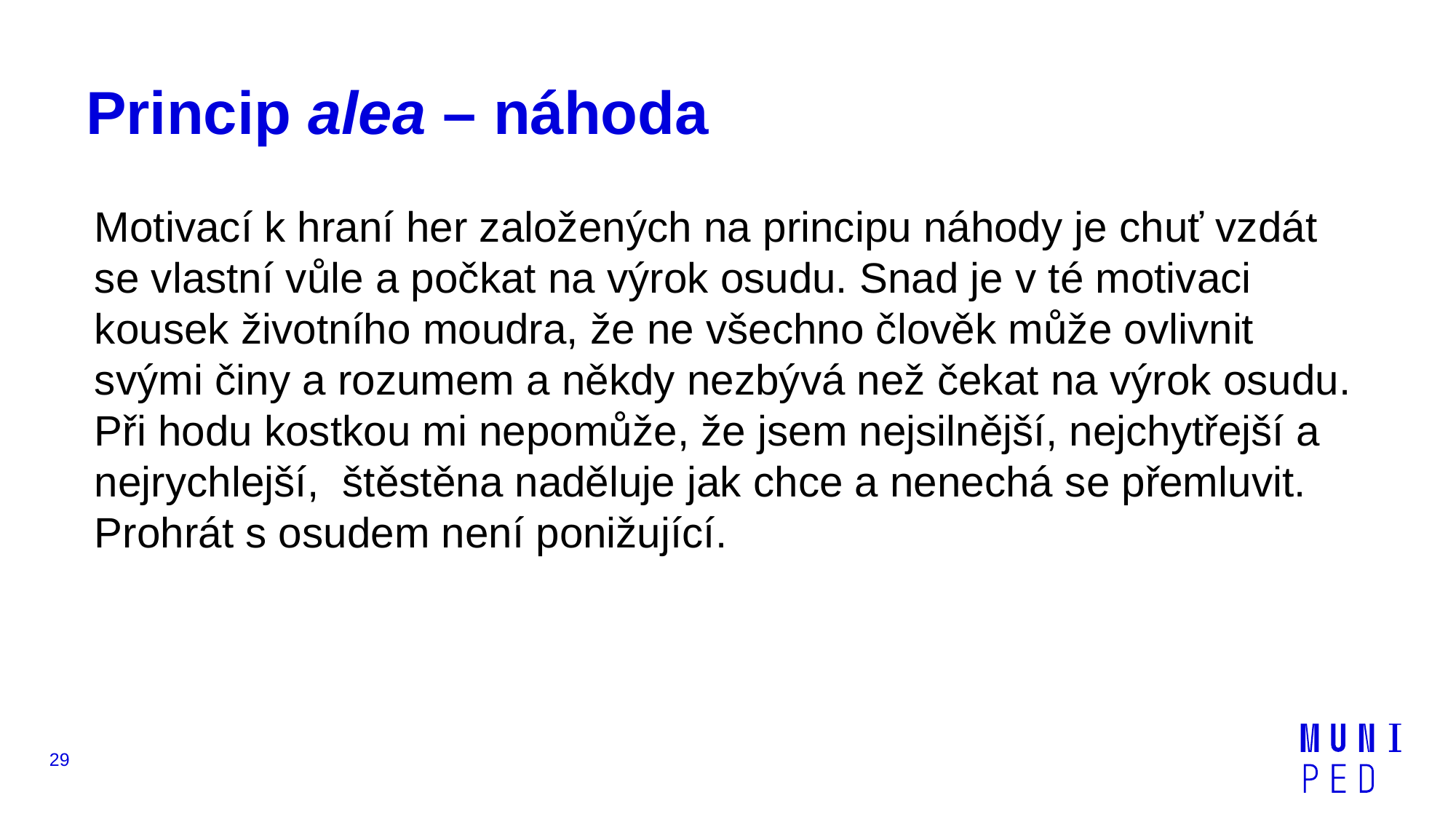

# Princip alea – náhoda
Motivací k hraní her založených na principu náhody je chuť vzdát se vlastní vůle a počkat na výrok osudu. Snad je v té motivaci kousek životního moudra, že ne všechno člověk může ovlivnit svými činy a rozumem a někdy nezbývá než čekat na výrok osudu. Při hodu kostkou mi nepomůže, že jsem nejsilnější, nejchytřejší a nejrychlejší,  štěstěna naděluje jak chce a nenechá se přemluvit. Prohrát s osudem není ponižující.

29